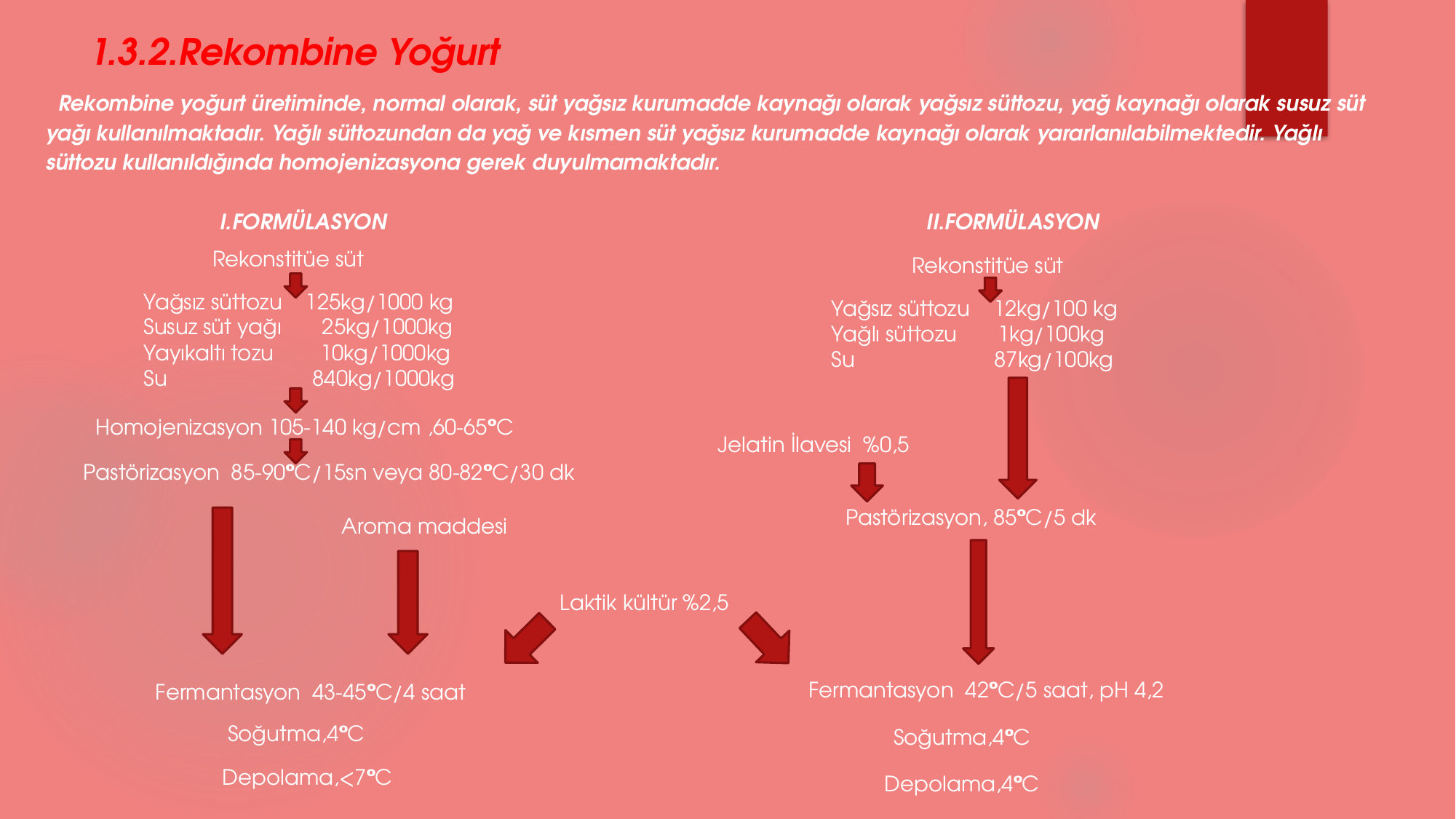

# 1.3.2.Rekombine Yoğurt
  Rekombine yoğurt üretiminde, normal olarak, süt yağsız kurumadde kaynağı olarak yağsız süttozu, yağ kaynağı olarak susuz süt yağı kullanılmaktadır. Yağlı süttozundan da yağ ve kısmen süt yağsız kurumadde kaynağı olarak yararlanılabilmektedir. Yağlı süttozu kullanıldığında homojenizasyona gerek duyulmamaktadır.
                             I.FORMÜLASYON                                                                                          II.FORMÜLASYON

Rekonstitüe süt
Rekonstitüe süt

Yağsız süttozu    125kg/1000 kg
Susuz süt yağı       25kg/1000kg
Yayıkaltı tozu        10kg/1000kg
Su                         840kg/1000kg
Yağsız süttozu    12kg/100 kg
Yağlı süttozu       1kg/100kg
Su                        87kg/100kg

Homojenizasyon 105-140 kg/cm ,60-65ºC
Jelatin İlavesi  %0,5

Pastörizasyon  85-90ºC/15sn veya 80-82ºC/30 dk

Pastörizasyon, 85ºC/5 dk

Aroma maddesi

Laktik kültür %2,5

Fermantasyon  42ºC/5 saat, pH 4,2
Fermantasyon  43-45ºC/4 saat
Soğutma,4ºC
Soğutma,4ºC
Depolama,<7ºC
Depolama,4ºC